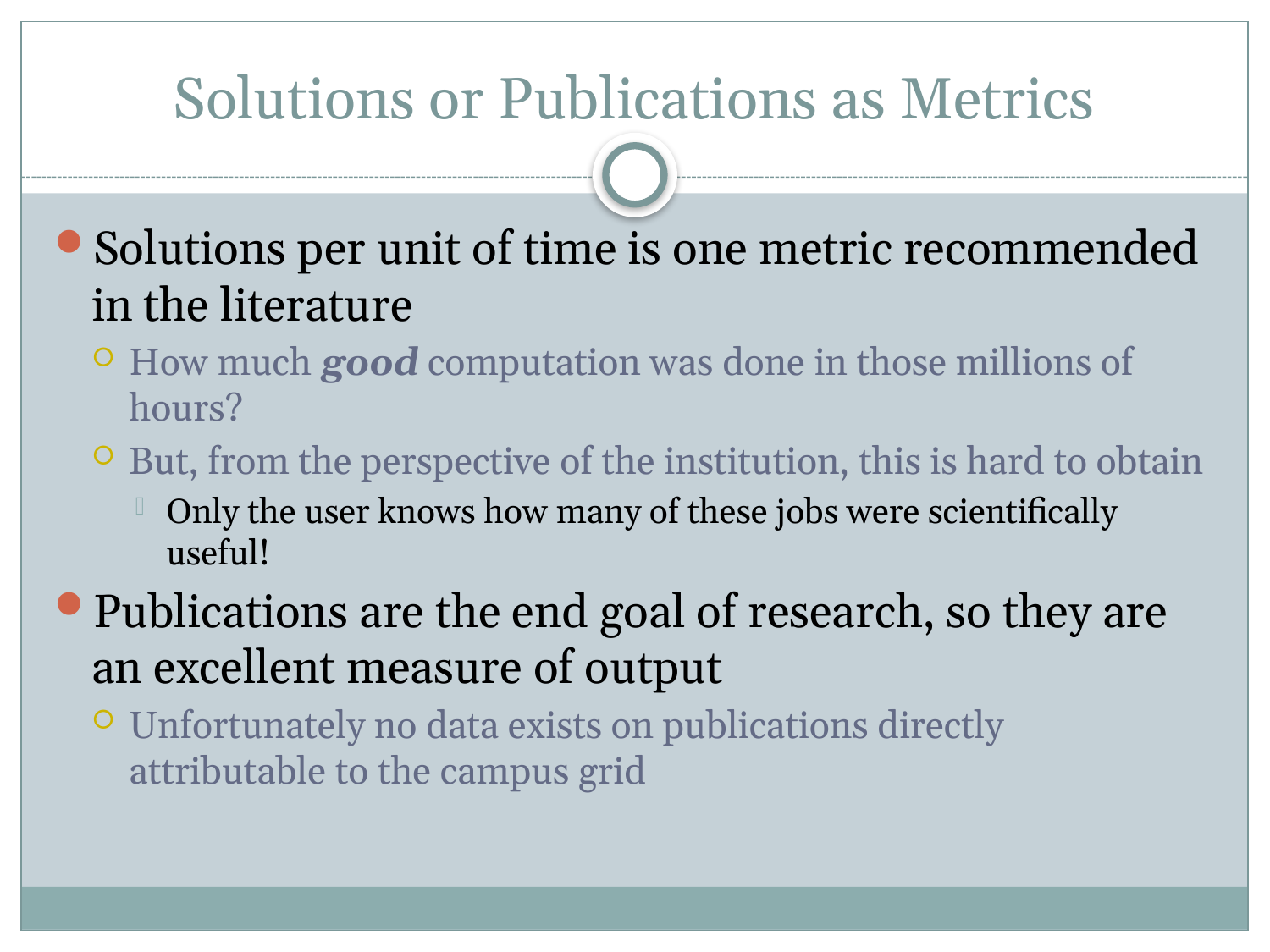

# Solutions or Publications as Metrics
Solutions per unit of time is one metric recommended in the literature
How much good computation was done in those millions of hours?
But, from the perspective of the institution, this is hard to obtain
Only the user knows how many of these jobs were scientifically useful!
Publications are the end goal of research, so they are an excellent measure of output
Unfortunately no data exists on publications directly attributable to the campus grid